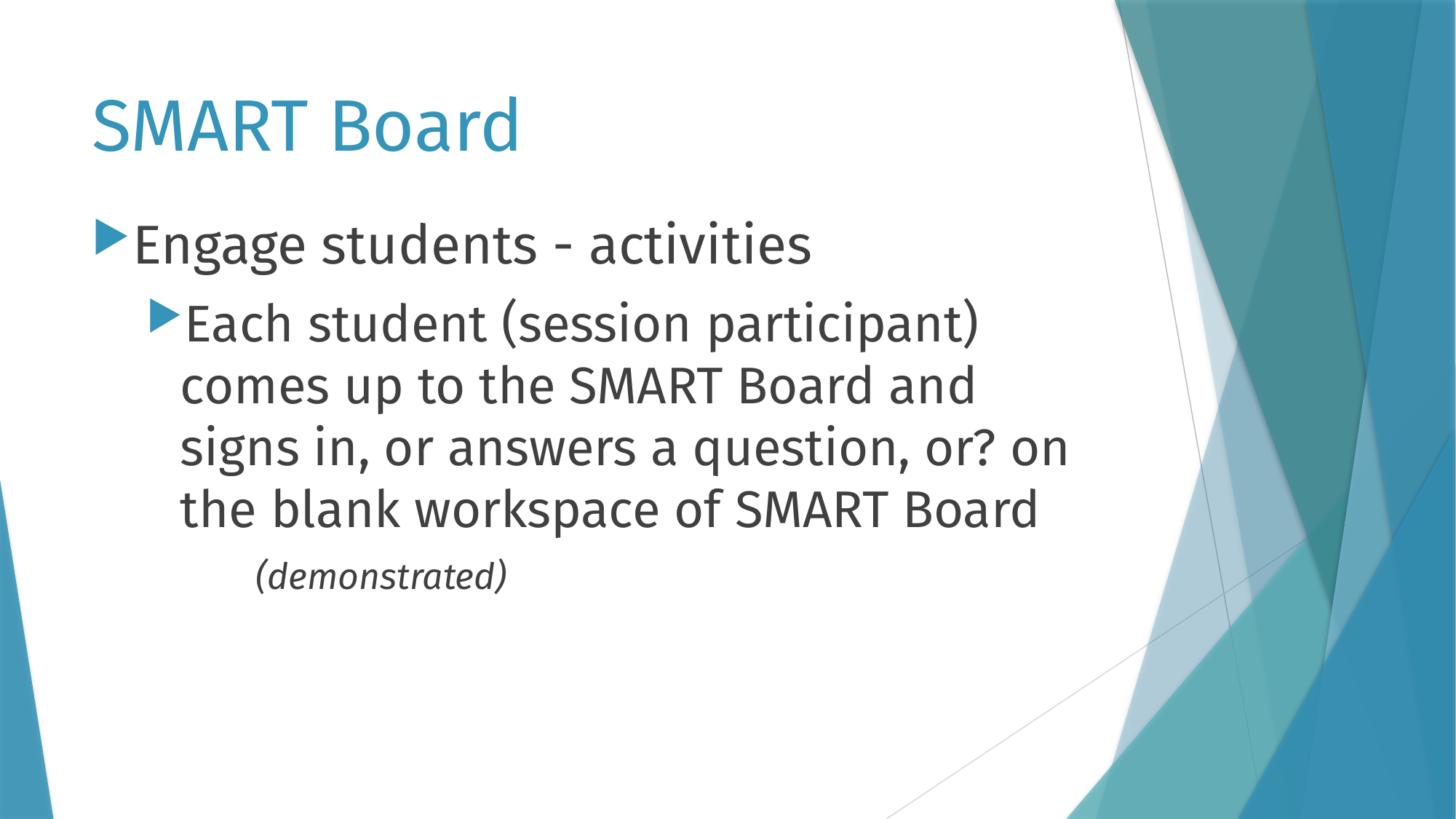

# SMART Board

Engage students - activities
Each student (session participant) comes up to the SMART Board and signs in, or answers a question, or? on the blank workspace of SMART Board
(demonstrated)